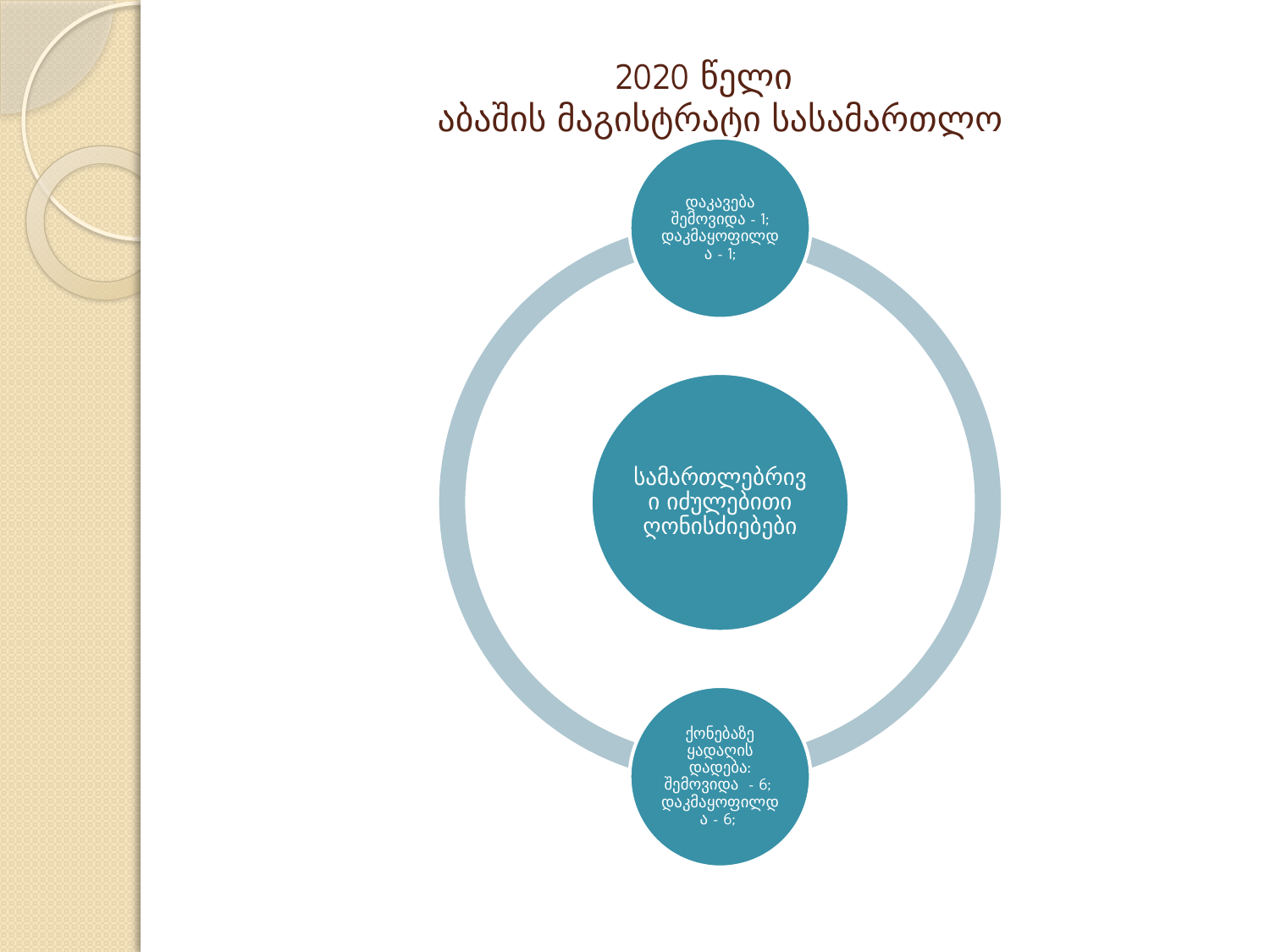

# 2020 წელი აბაშის მაგისტრატი სასამართლო
სამართლებრივი იძულებითი ღონისძიებები
დაკავება შემოვიდა - 1; დაკმაყოფილდა - 1;
ქონებაზე ყადაღის დადება: შემოვიდა  - 6;  დაკმაყოფილდა - 6;